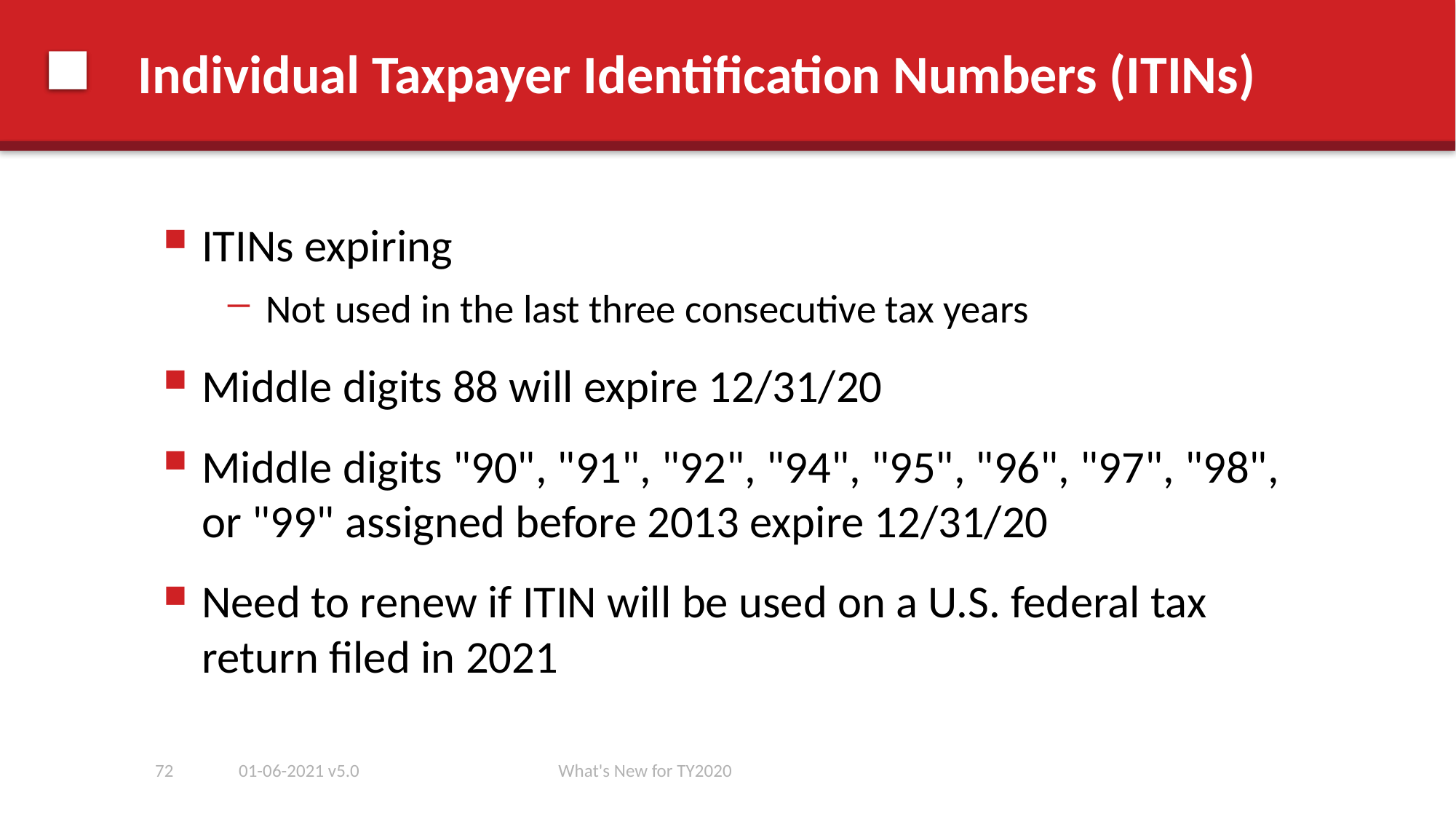

# Individual Taxpayer Identification Numbers (ITINs)
ITINs expiring
Not used in the last three consecutive tax years
Middle digits 88 will expire 12/31/20
Middle digits "90", "91", "92", "94", "95", "96", "97", "98", or "99" assigned before 2013 expire 12/31/20
Need to renew if ITIN will be used on a U.S. federal tax return filed in 2021
72
01-06-2021 v5.0
What's New for TY2020